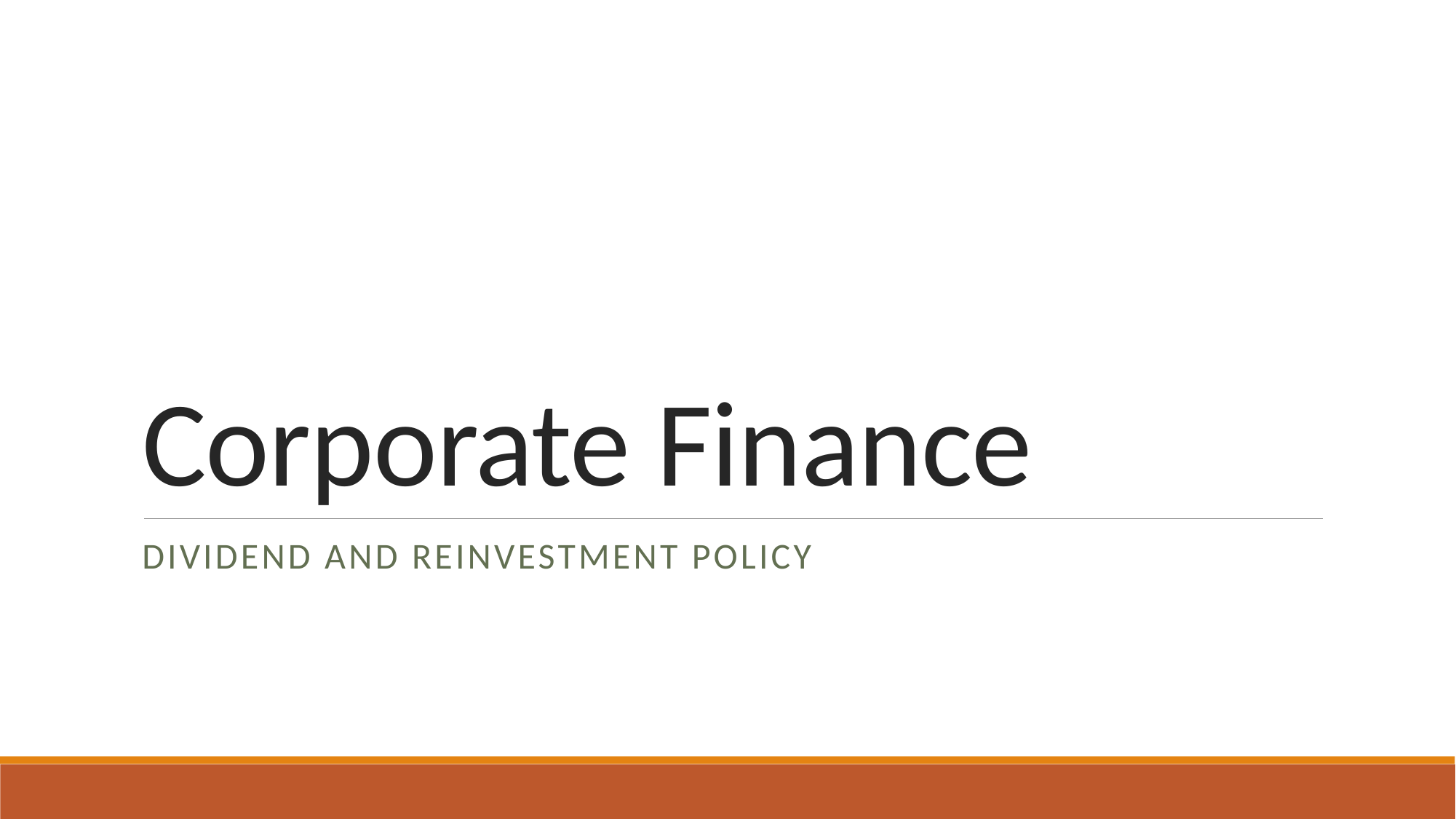

# Corporate Finance
Dividend and reinvestment policy